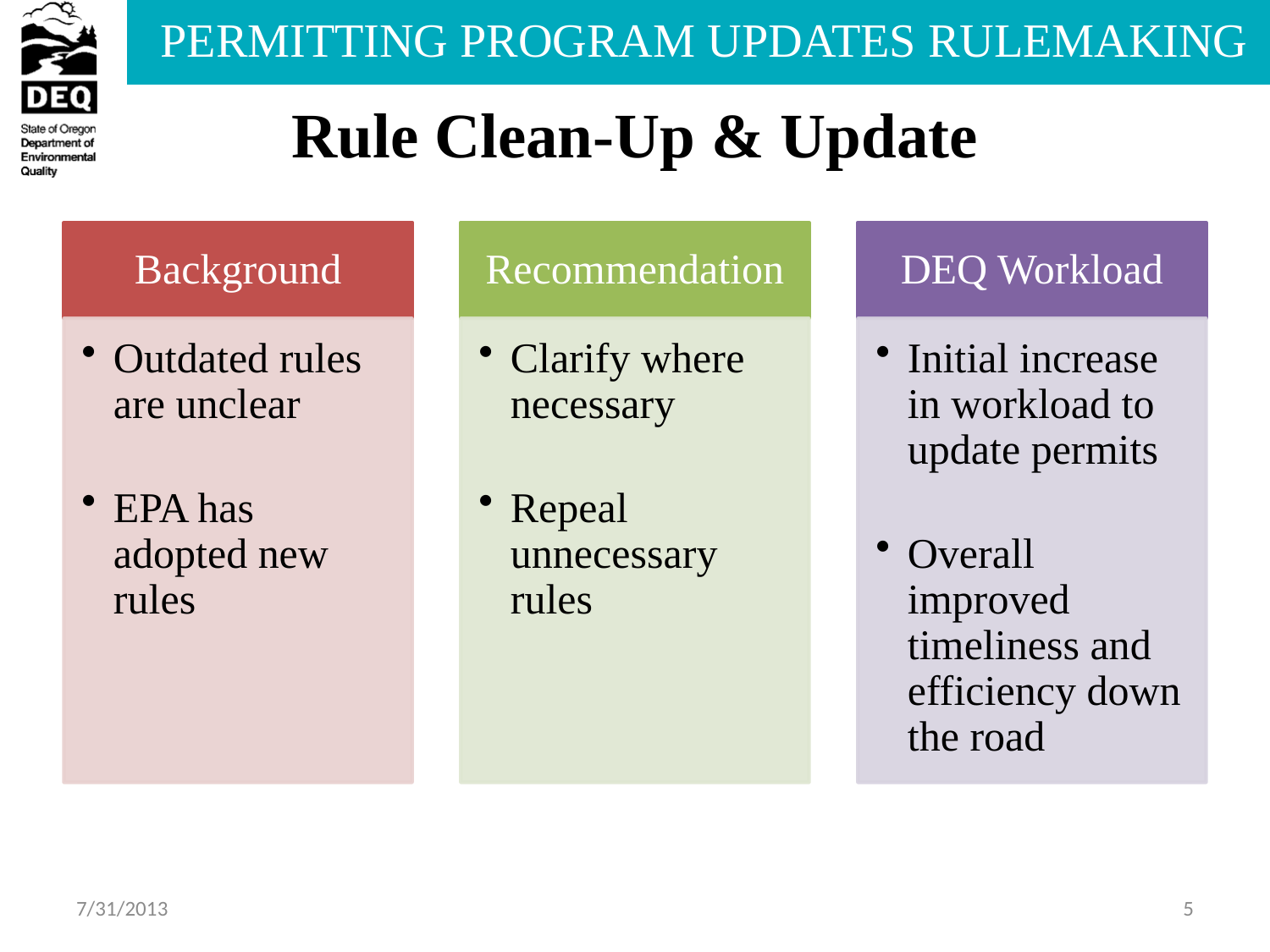

# Rule Clean-Up & Update
Background
Outdated rules are unclear

EPA has adopted new rules
Recommendation
Clarify where necessary

Repeal unnecessary rules

DEQ Workload
Initial increase in workload to update permits

Overall improved timeliness and efficiency down the road
7/31/2013
5